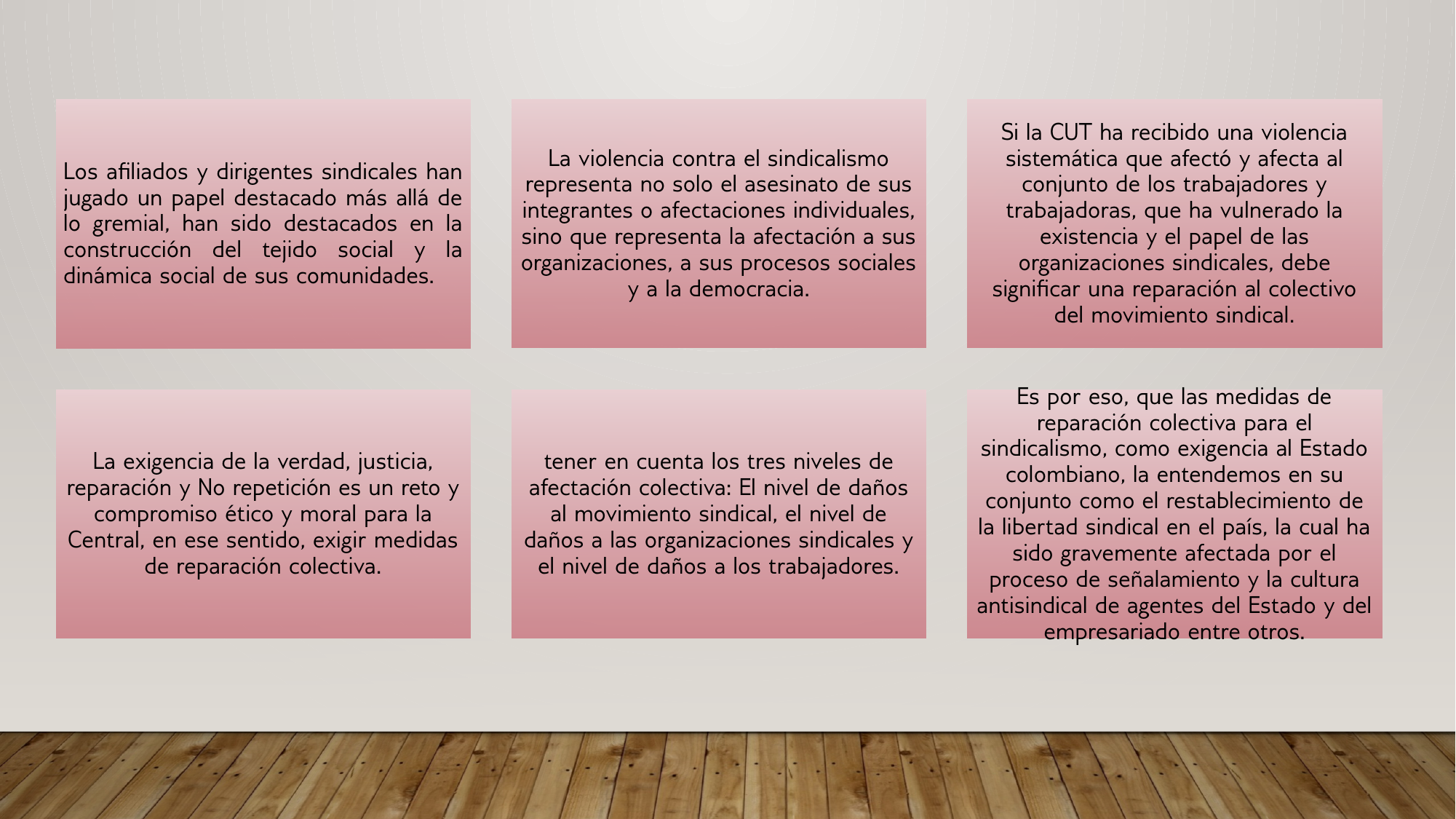

Los afiliados y dirigentes sindicales han jugado un papel destacado más allá de lo gremial, han sido destacados en la construcción del tejido social y la dinámica social de sus comunidades.
La violencia contra el sindicalismo representa no solo el asesinato de sus integrantes o afectaciones individuales, sino que representa la afectación a sus organizaciones, a sus procesos sociales y a la democracia.
Si la CUT ha recibido una violencia sistemática que afectó y afecta al conjunto de los trabajadores y trabajadoras, que ha vulnerado la existencia y el papel de las organizaciones sindicales, debe significar una reparación al colectivo del movimiento sindical.
La exigencia de la verdad, justicia, reparación y No repetición es un reto y compromiso ético y moral para la Central, en ese sentido, exigir medidas de reparación colectiva.
tener en cuenta los tres niveles de afectación colectiva: El nivel de daños al movimiento sindical, el nivel de daños a las organizaciones sindicales y el nivel de daños a los trabajadores.
Es por eso, que las medidas de reparación colectiva para el sindicalismo, como exigencia al Estado colombiano, la entendemos en su conjunto como el restablecimiento de la libertad sindical en el país, la cual ha sido gravemente afectada por el proceso de señalamiento y la cultura antisindical de agentes del Estado y del empresariado entre otros.